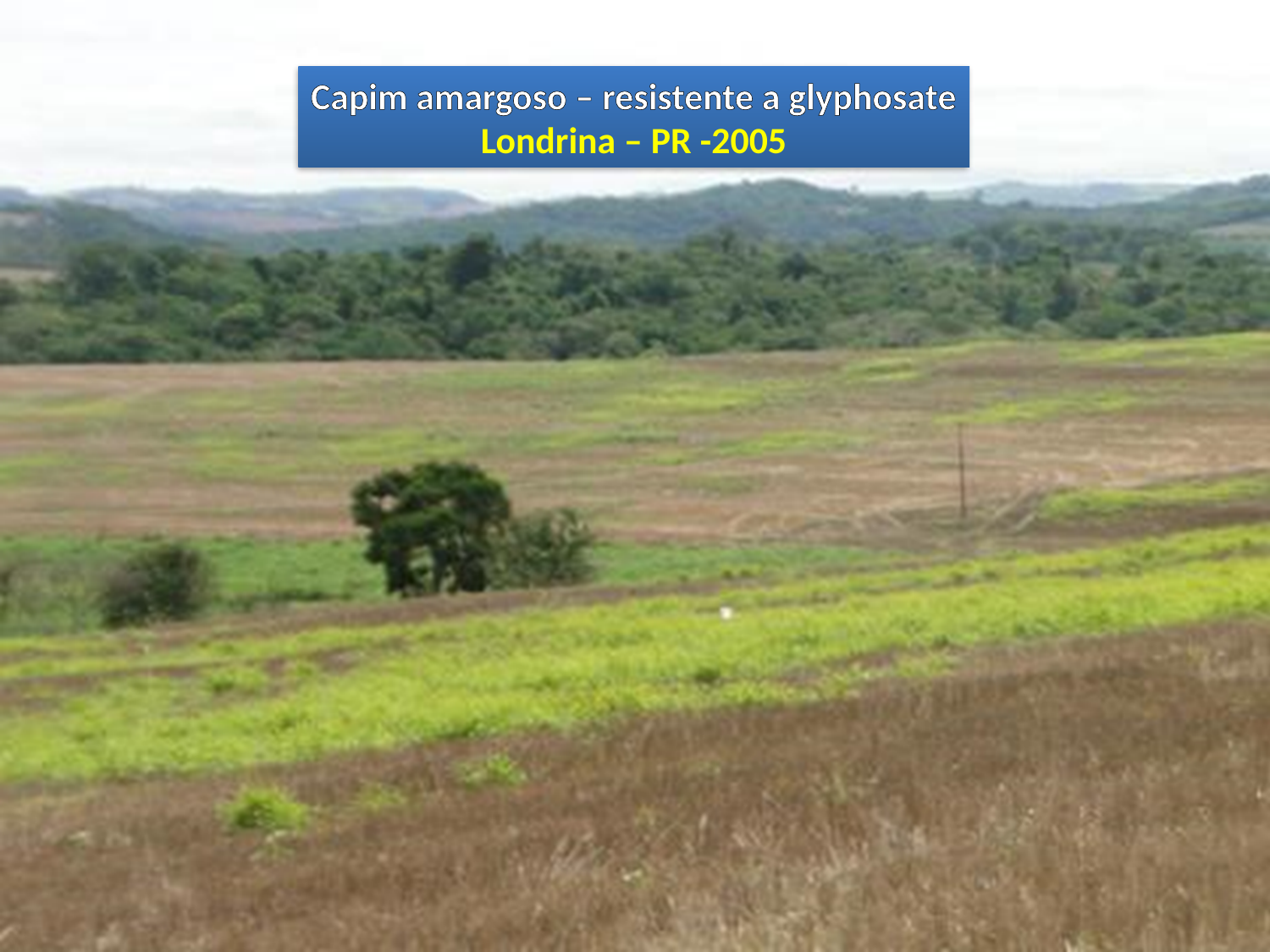

Capim amargoso – resistente a glyphosate
Londrina – PR -2005